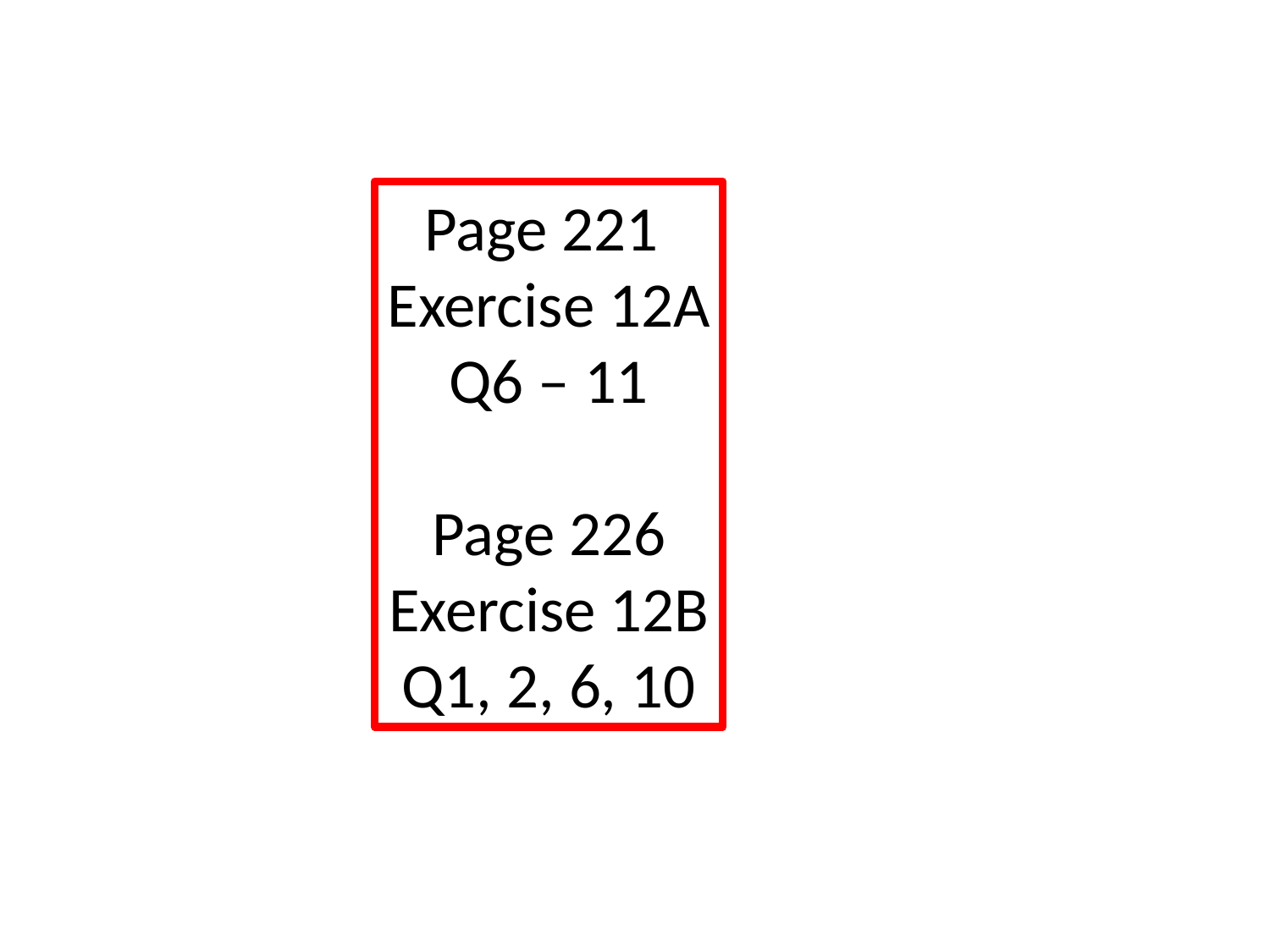

Page 221
Exercise 12A
Q6 – 11

Page 226
Exercise 12B
Q1, 2, 6, 10